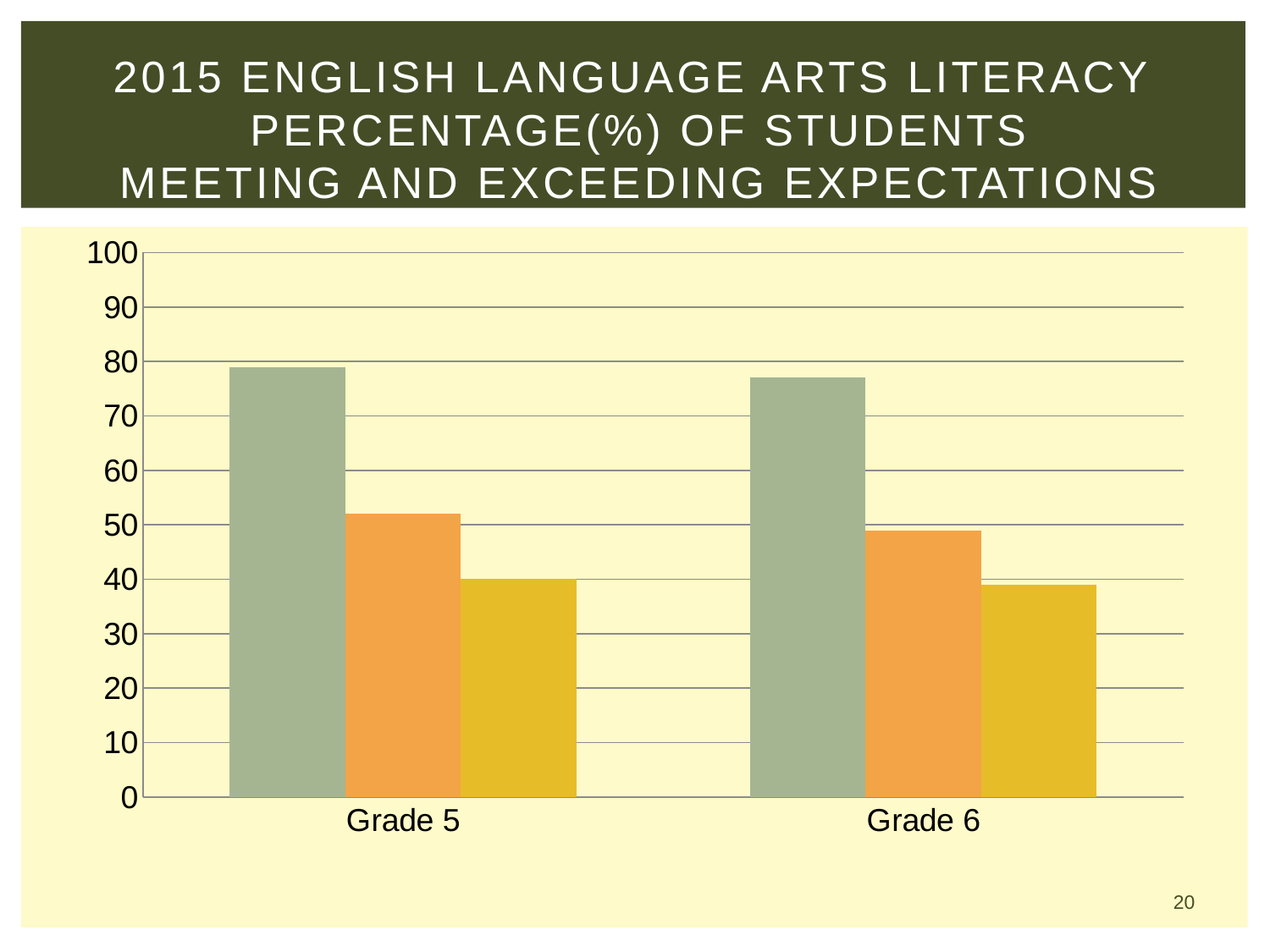

# 2015 English Language arts literacy percentage(%) of Students meeting and exceeding expectations

### Chart

| Category | MTSD | STATE | PARCC |
|---|---|---|---|
| Grade 5 | 79.0 | 52.0 | 40.0 |
| Grade 6 | 77.0 | 49.0 | 39.0 |
20